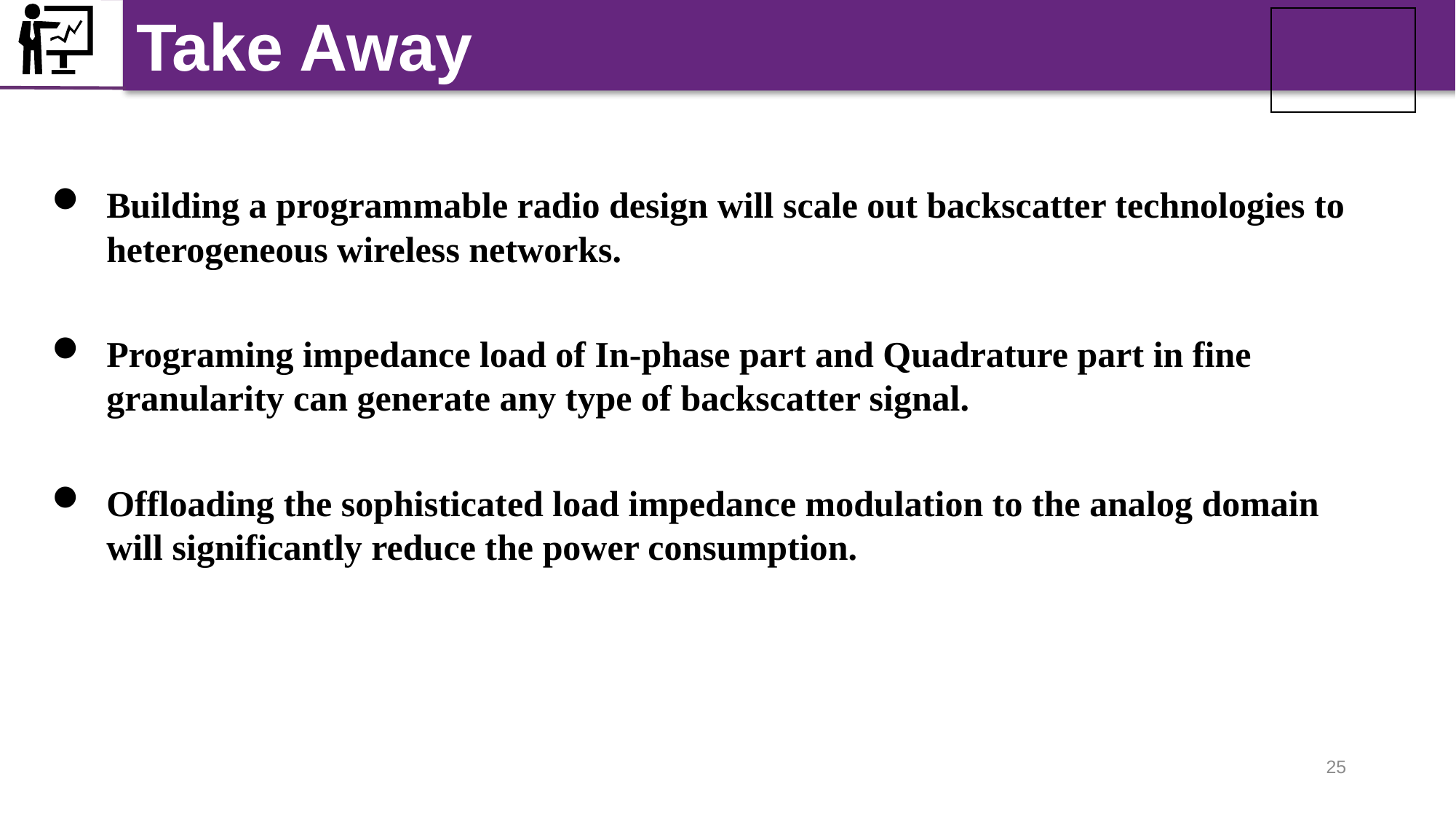

Take Away

Building a programmable radio design will scale out backscatter technologies to heterogeneous wireless networks.
Programing impedance load of In-phase part and Quadrature part in fine granularity can generate any type of backscatter signal.
Offloading the sophisticated load impedance modulation to the analog domain will significantly reduce the power consumption.
25